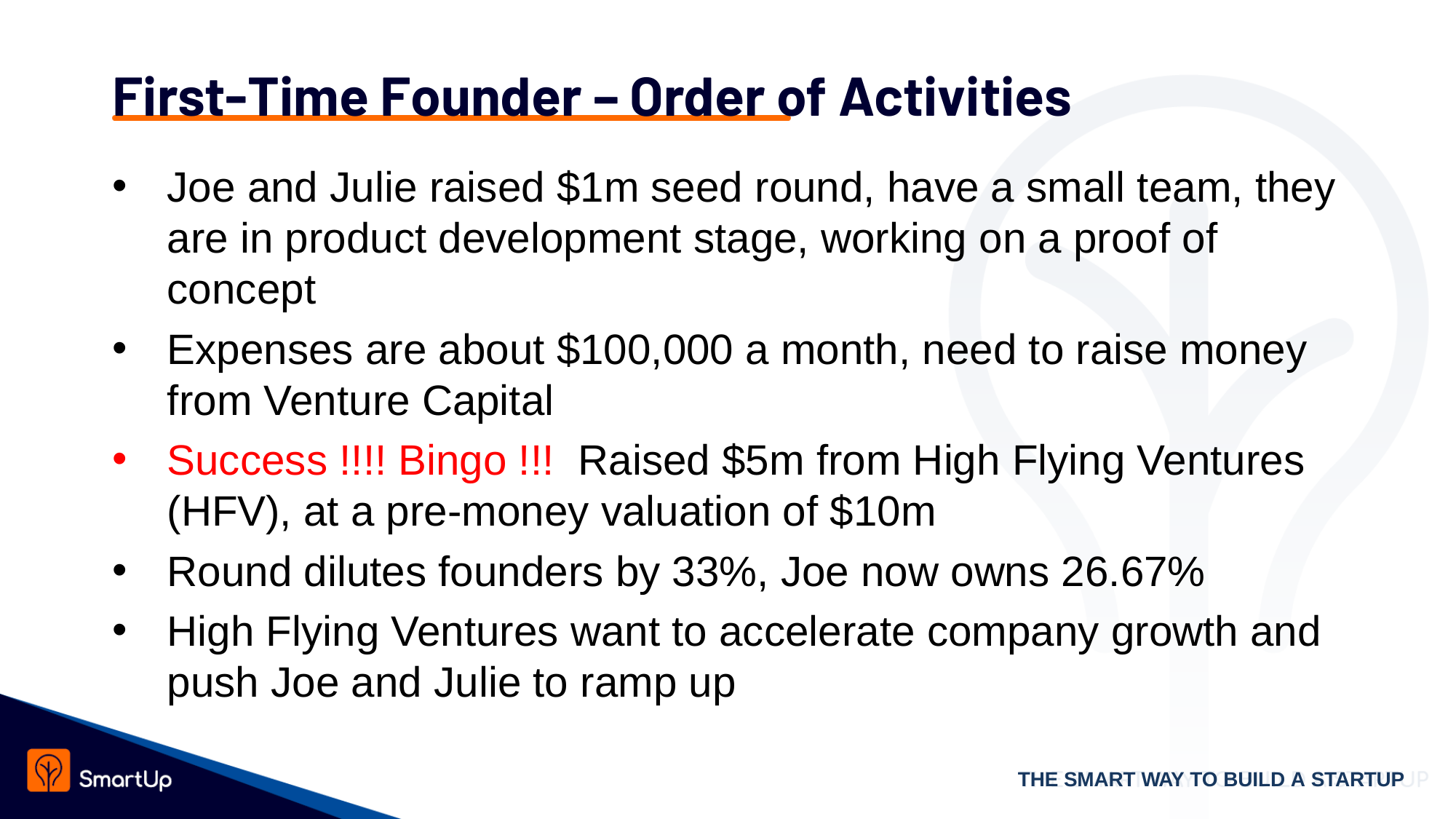

# First-Time Founder – Order of Activities
Joe and Julie raised $1m seed round, have a small team, they are in product development stage, working on a proof of concept
Expenses are about $100,000 a month, need to raise money from Venture Capital
Success !!!! Bingo !!!  Raised $5m from High Flying Ventures (HFV), at a pre-money valuation of $10m
Round dilutes founders by 33%, Joe now owns 26.67%
High Flying Ventures want to accelerate company growth and push Joe and Julie to ramp up
THE SMART WAY TO BUILD A STARTUP